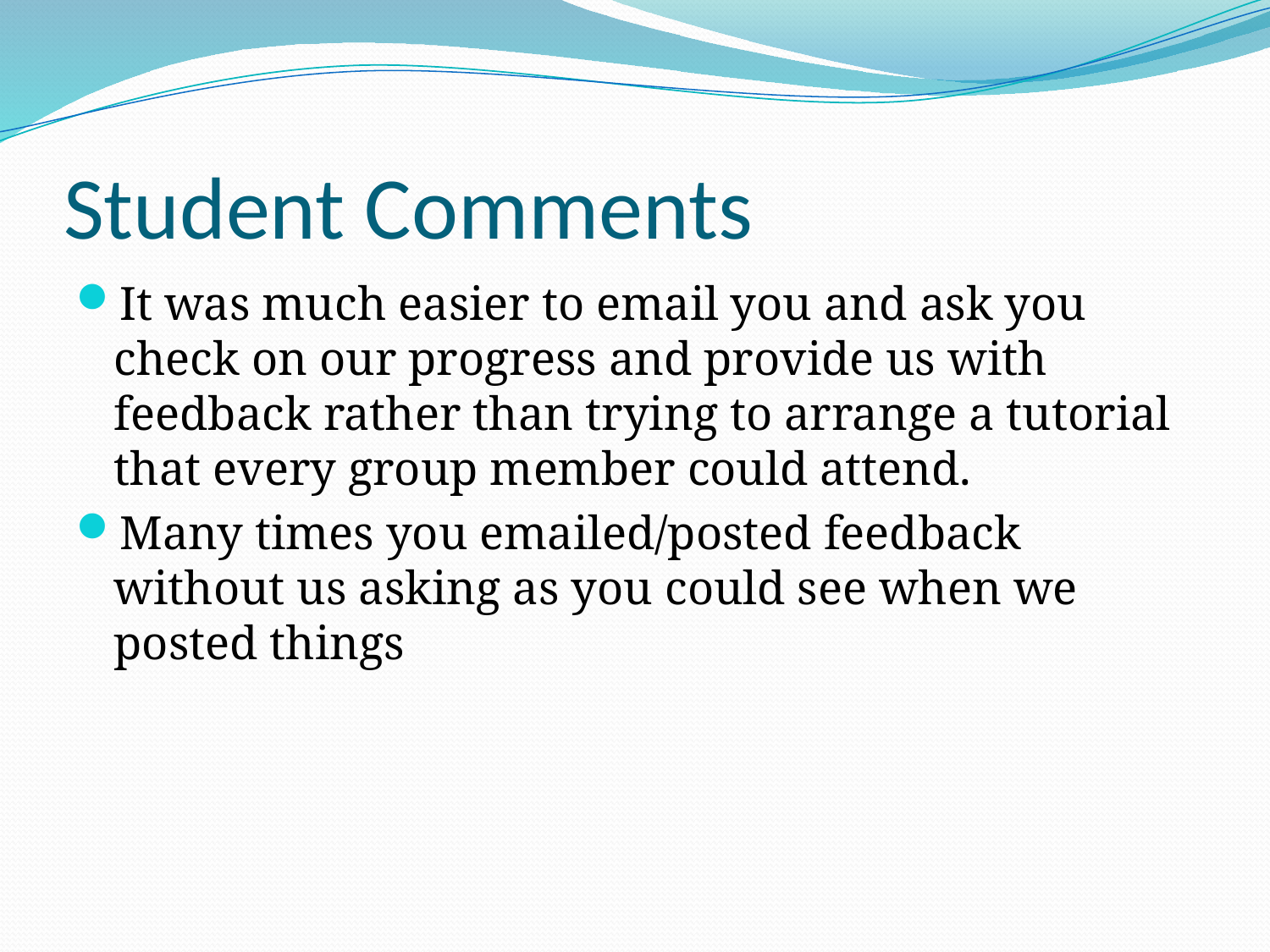

# Student Comments
It was much easier to email you and ask you check on our progress and provide us with feedback rather than trying to arrange a tutorial that every group member could attend.
Many times you emailed/posted feedback without us asking as you could see when we posted things